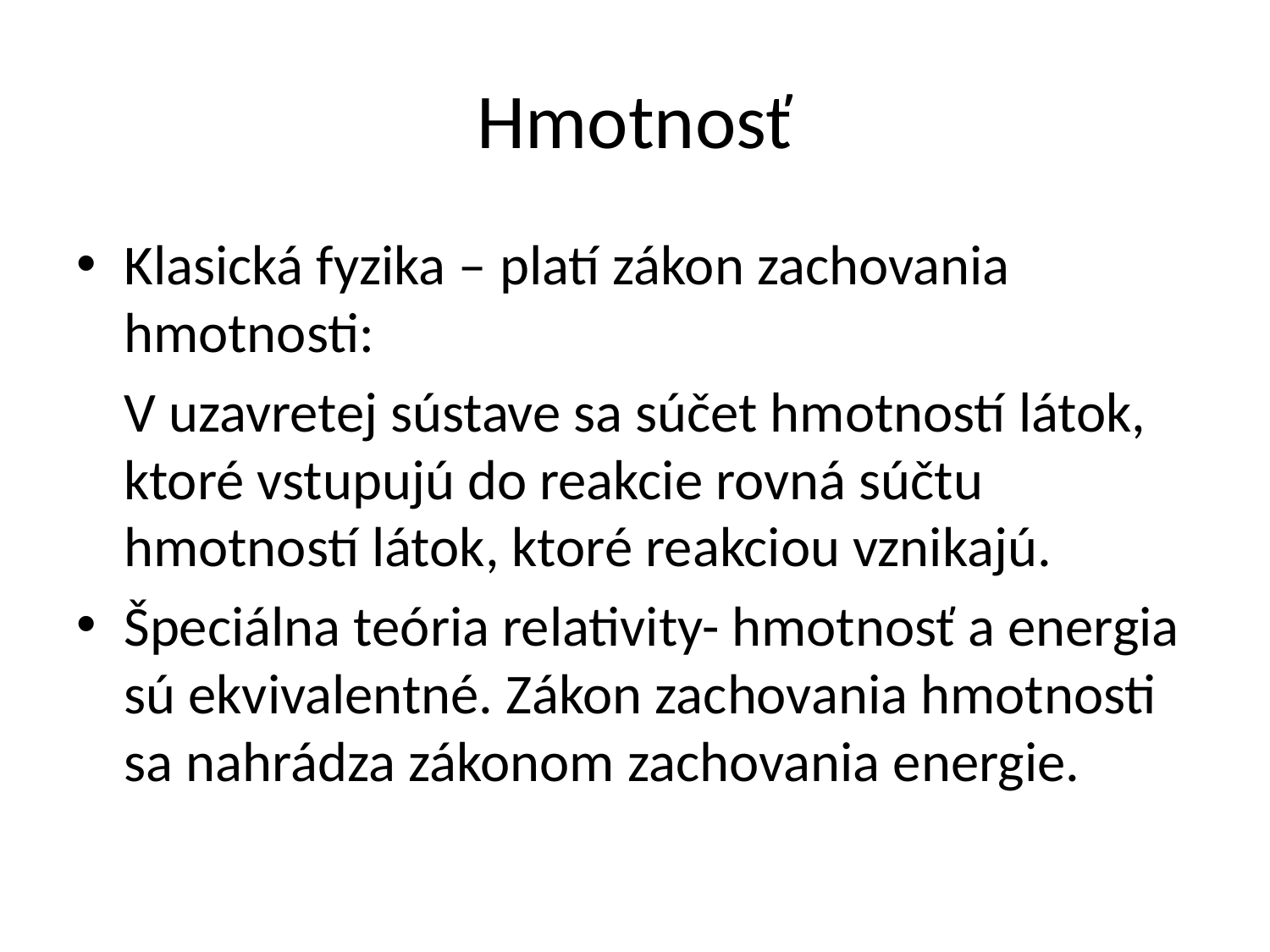

# Hmotnosť
Klasická fyzika – platí zákon zachovania hmotnosti:
	V uzavretej sústave sa súčet hmotností látok, ktoré vstupujú do reakcie rovná súčtu hmotností látok, ktoré reakciou vznikajú.
Špeciálna teória relativity- hmotnosť a energia sú ekvivalentné. Zákon zachovania hmotnosti sa nahrádza zákonom zachovania energie.